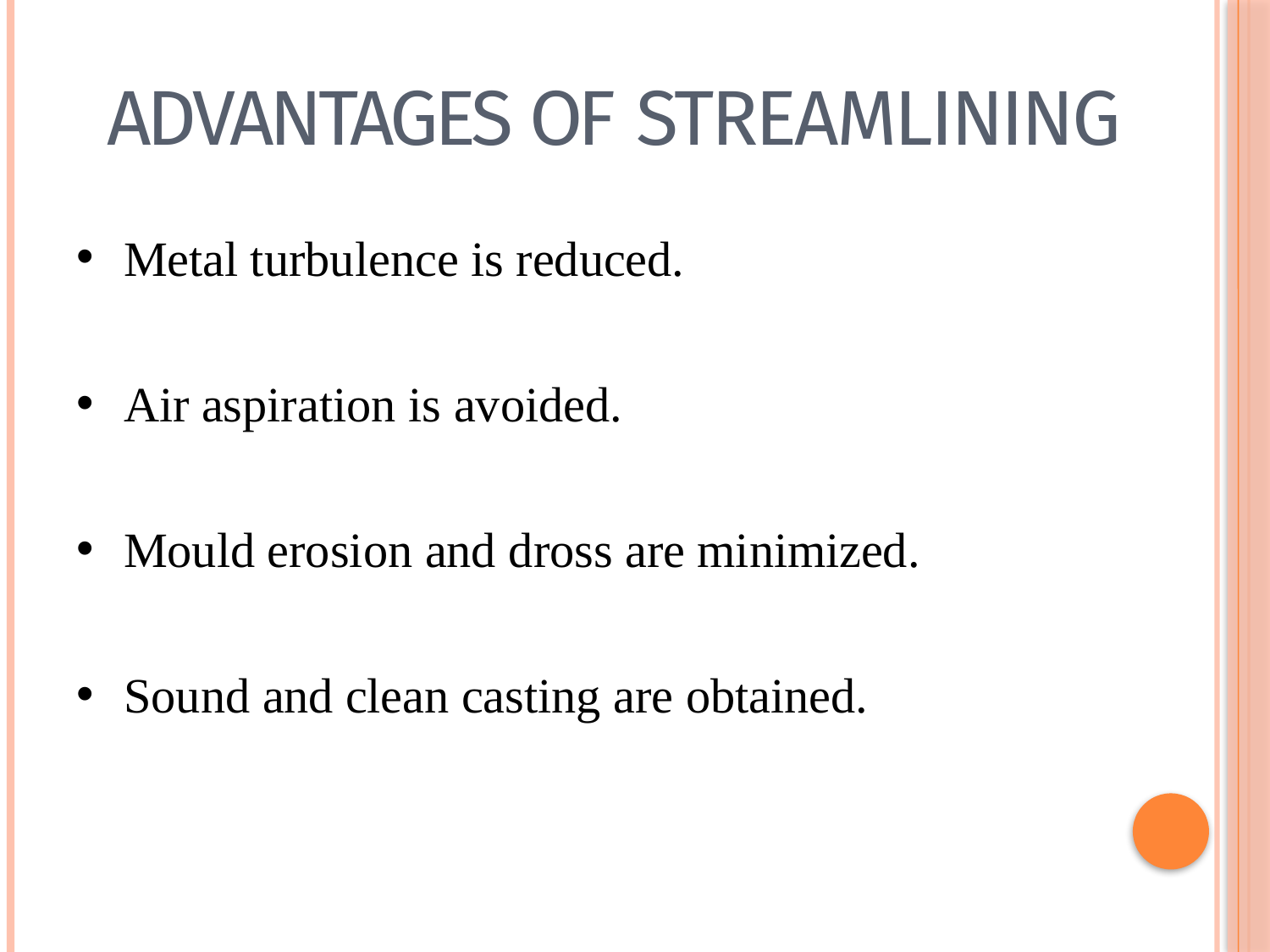

# ADVANTAGES OF STREAMLINING
Metal turbulence is reduced.

Air aspiration is avoided.

Mould erosion and dross are minimized.

Sound and clean casting are obtained.